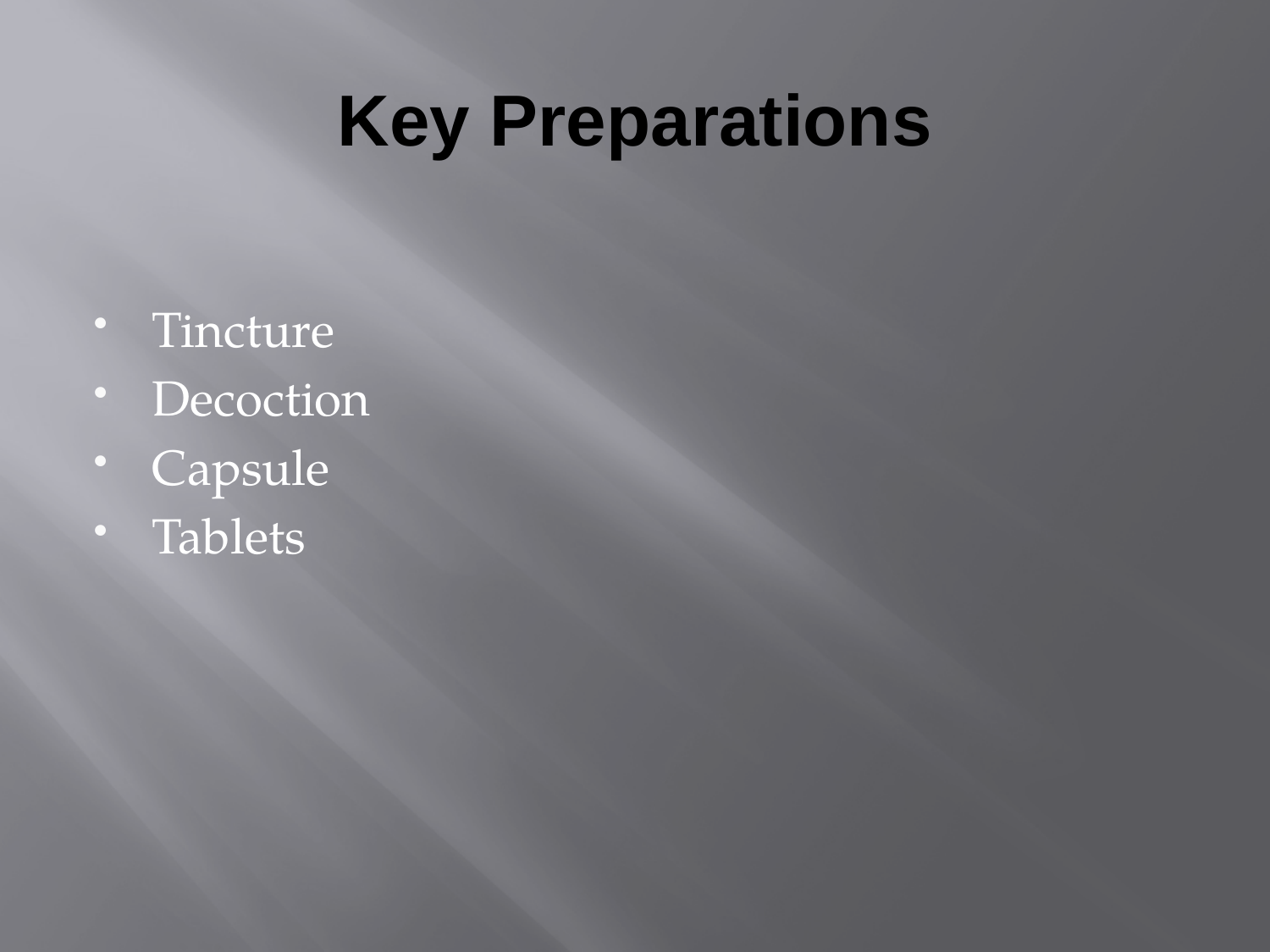

# Key Preparations

Tincture
Decoction
Capsule
Tablets